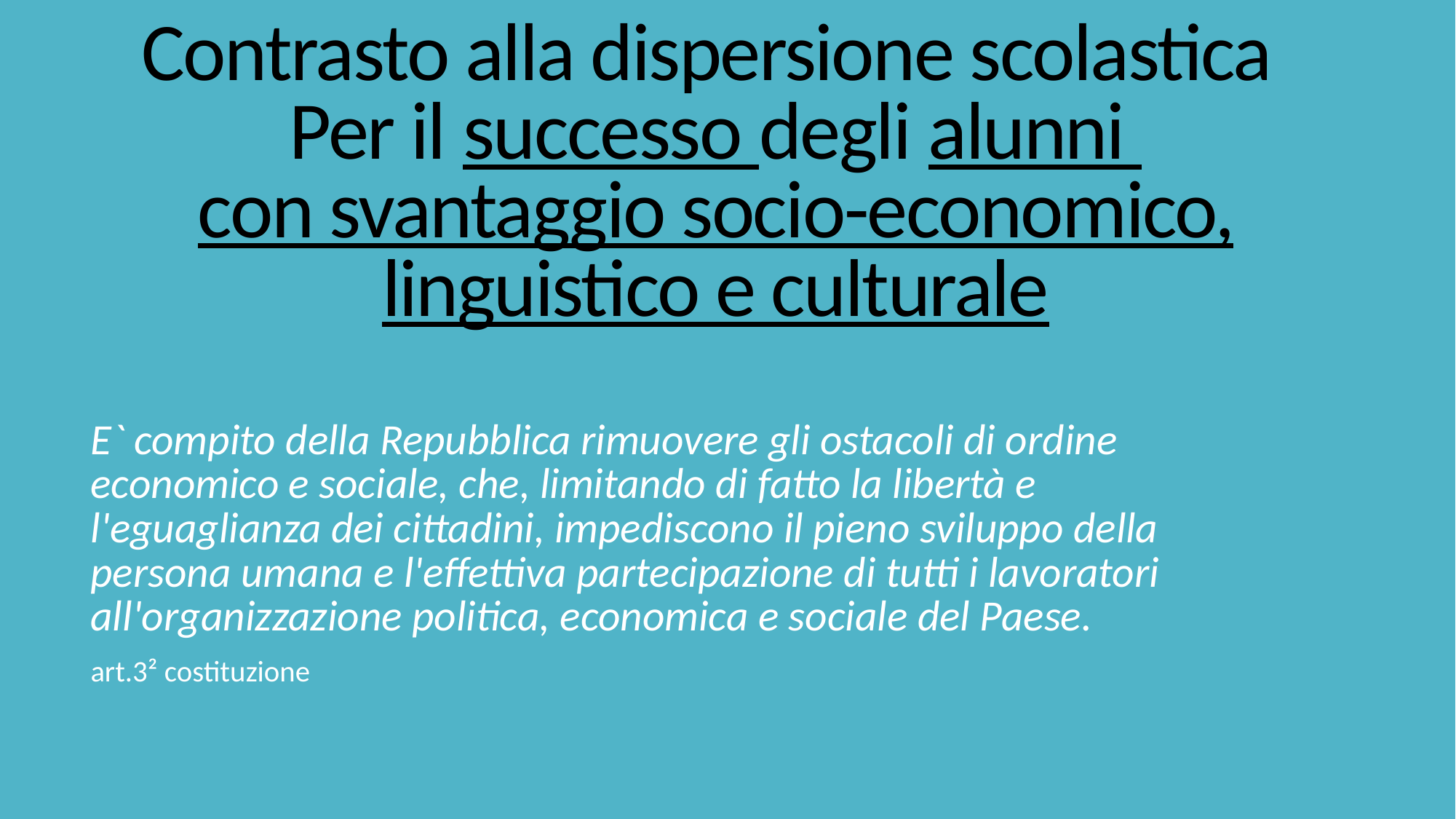

# Contrasto alla dispersione scolastica Per il successo degli alunni con svantaggio socio-economico, linguistico e culturale
E` compito della Repubblica rimuovere gli ostacoli di ordine economico e sociale, che, limitando di fatto la libertà e l'eguaglianza dei cittadini, impediscono il pieno sviluppo della persona umana e l'effettiva partecipazione di tutti i lavoratori all'organizzazione politica, economica e sociale del Paese.
art.3² costituzione